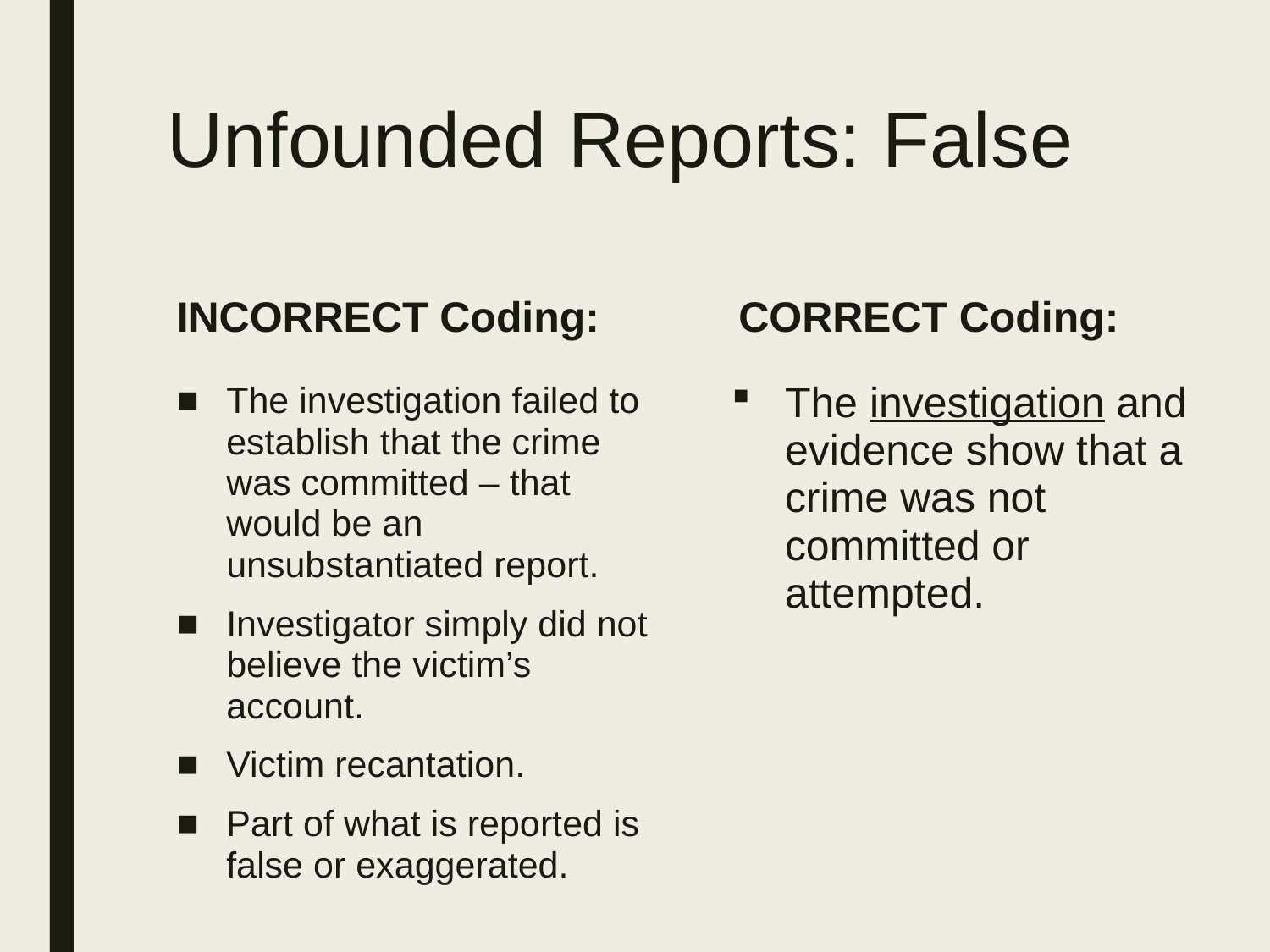

# Unfounded Reports: False
CORRECT Coding:
INCORRECT Coding:
The investigation failed to establish that the crime was committed – that would be an unsubstantiated report.
Investigator simply did not believe the victim’s account.
Victim recantation.
Part of what is reported is false or exaggerated.
The investigation and evidence show that a crime was not committed or attempted.